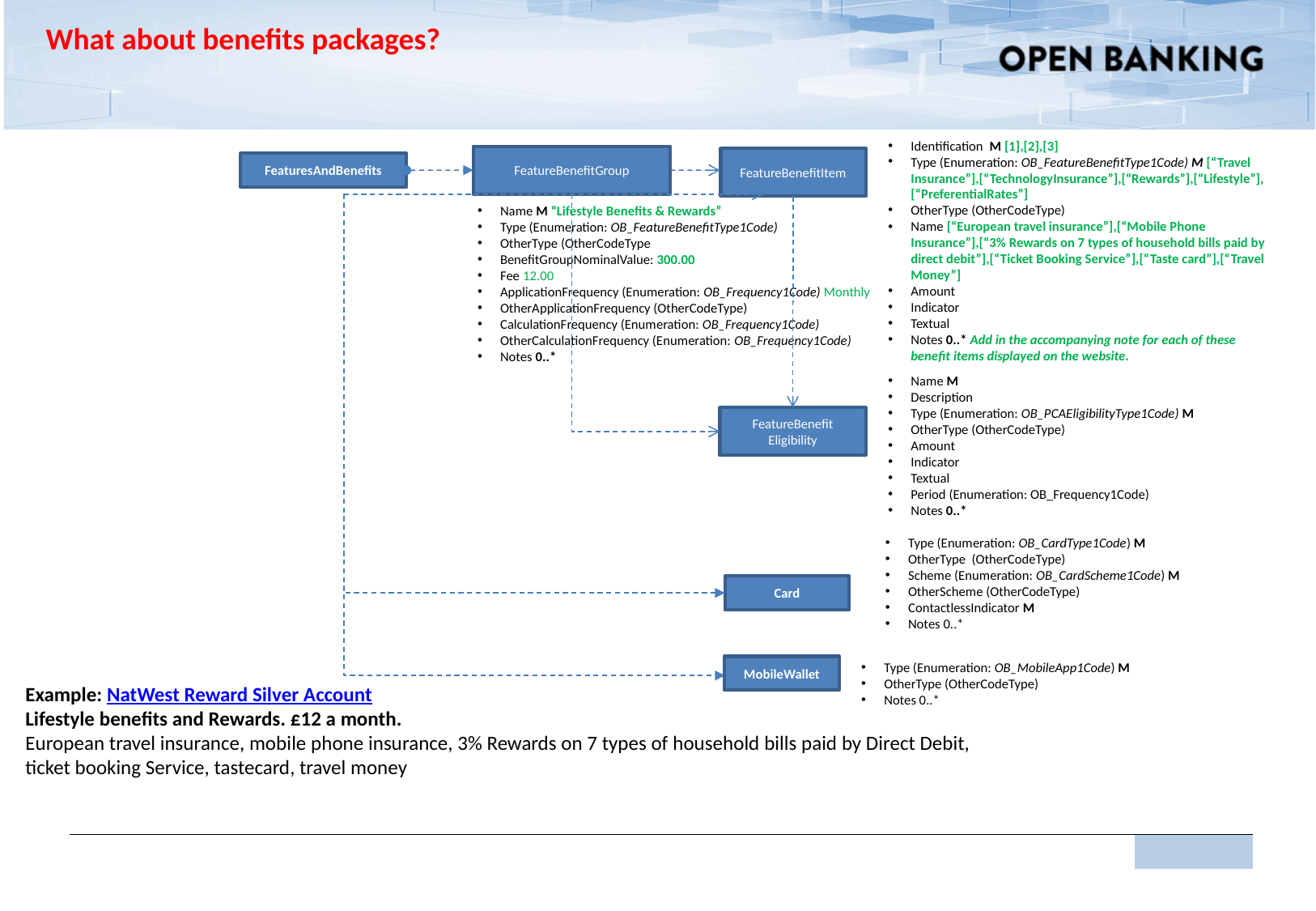

What about benefits packages?
Identification  M [1],[2],[3]
Type (Enumeration: OB_FeatureBenefitType1Code) M [“Travel Insurance”],[“TechnologyInsurance”],[“Rewards”],[“Lifestyle”],[“PreferentialRates”]
OtherType (OtherCodeType)
Name [“European travel insurance”],[“Mobile Phone Insurance”],[“3% Rewards on 7 types of household bills paid by direct debit”],[“Ticket Booking Service”],[“Taste card”],[“Travel Money”]
Amount
Indicator
Textual
Notes 0..* Add in the accompanying note for each of these benefit items displayed on the website.
FeatureBenefitGroup
FeatureBenefitItem
FeaturesAndBenefits
Name M “Lifestyle Benefits & Rewards”
Type (Enumeration: OB_FeatureBenefitType1Code)
OtherType (OtherCodeType
BenefitGroupNominalValue: 300.00
Fee 12.00
ApplicationFrequency (Enumeration: OB_Frequency1Code) Monthly
OtherApplicationFrequency (OtherCodeType)
CalculationFrequency (Enumeration: OB_Frequency1Code)
OtherCalculationFrequency (Enumeration: OB_Frequency1Code)
Notes 0..*
Name M
Description
Type (Enumeration: OB_PCAEligibilityType1Code) M
OtherType (OtherCodeType)
Amount
Indicator
Textual
Period (Enumeration: OB_Frequency1Code)
Notes 0..*
FeatureBenefit Eligibility
Type (Enumeration: OB_CardType1Code) M
OtherType  (OtherCodeType)
Scheme (Enumeration: OB_CardScheme1Code) M
OtherScheme (OtherCodeType)
ContactlessIndicator M
Notes 0..*
Card
Type (Enumeration: OB_MobileApp1Code) M
OtherType (OtherCodeType)
Notes 0..*
MobileWallet
Example: NatWest Reward Silver Account
Lifestyle benefits and Rewards. £12 a month.
European travel insurance, mobile phone insurance, 3% Rewards on 7 types of household bills paid by Direct Debit,
ticket booking Service, tastecard, travel money